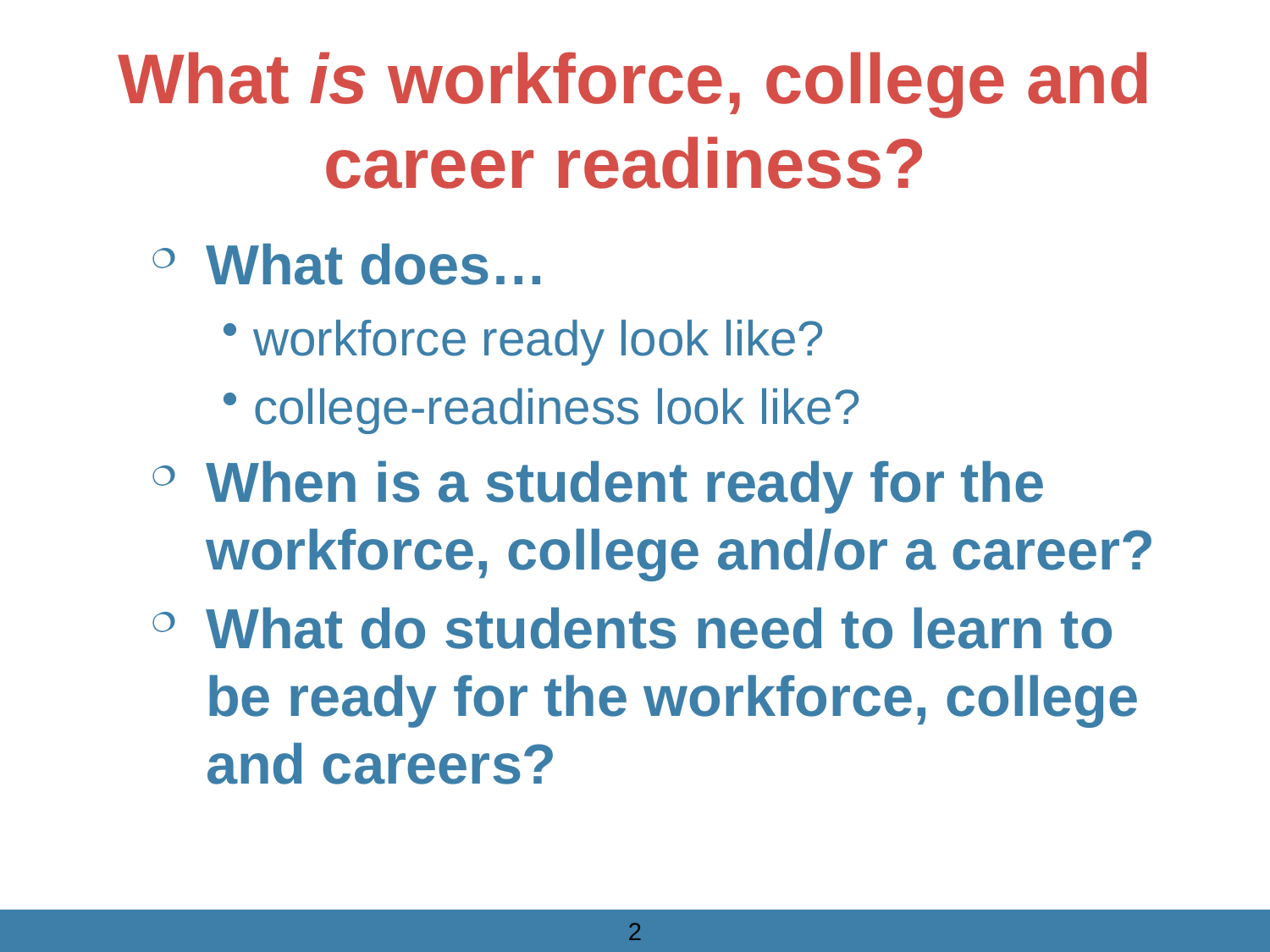

# What is workforce, college and career readiness?
What does…
workforce ready look like?
college-readiness look like?
When is a student ready for the workforce, college and/or a career?
What do students need to learn to be ready for the workforce, college and careers?

2